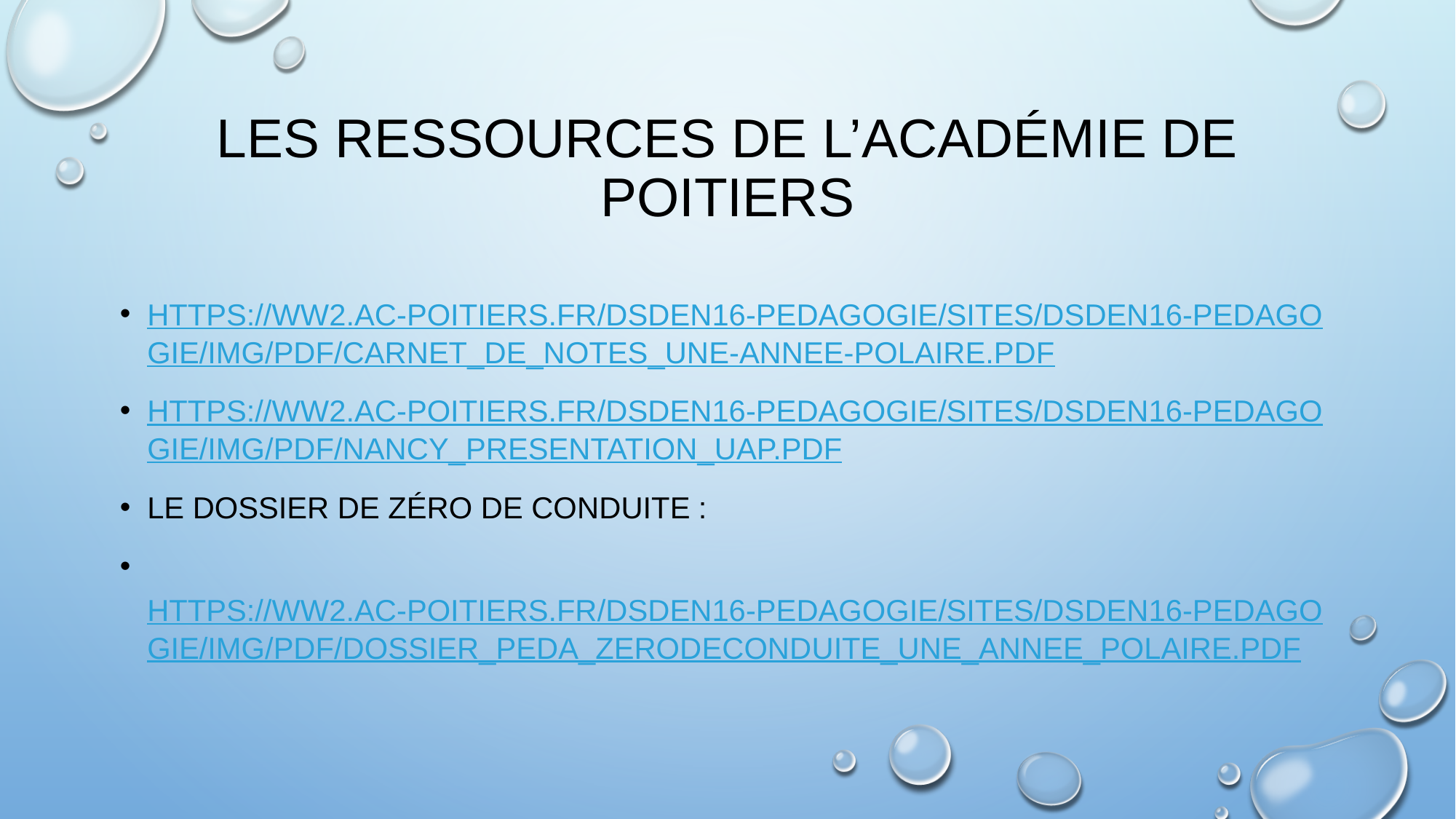

# Les ressources de l’académie de Poitiers
https://ww2.ac-poitiers.fr/dsden16-pedagogie/sites/dsden16-pedagogie/IMG/pdf/carnet_de_notes_une-annee-polaire.pdf
https://ww2.ac-poitiers.fr/dsden16-pedagogie/sites/dsden16-pedagogie/IMG/pdf/nancy_presentation_uap.pdf
Le Dossier de Zéro de conduite :
 https://ww2.ac-poitiers.fr/dsden16-pedagogie/sites/dsden16-pedagogie/IMG/pdf/dossier_peda_zerodeconduite_une_annee_polaire.pdf